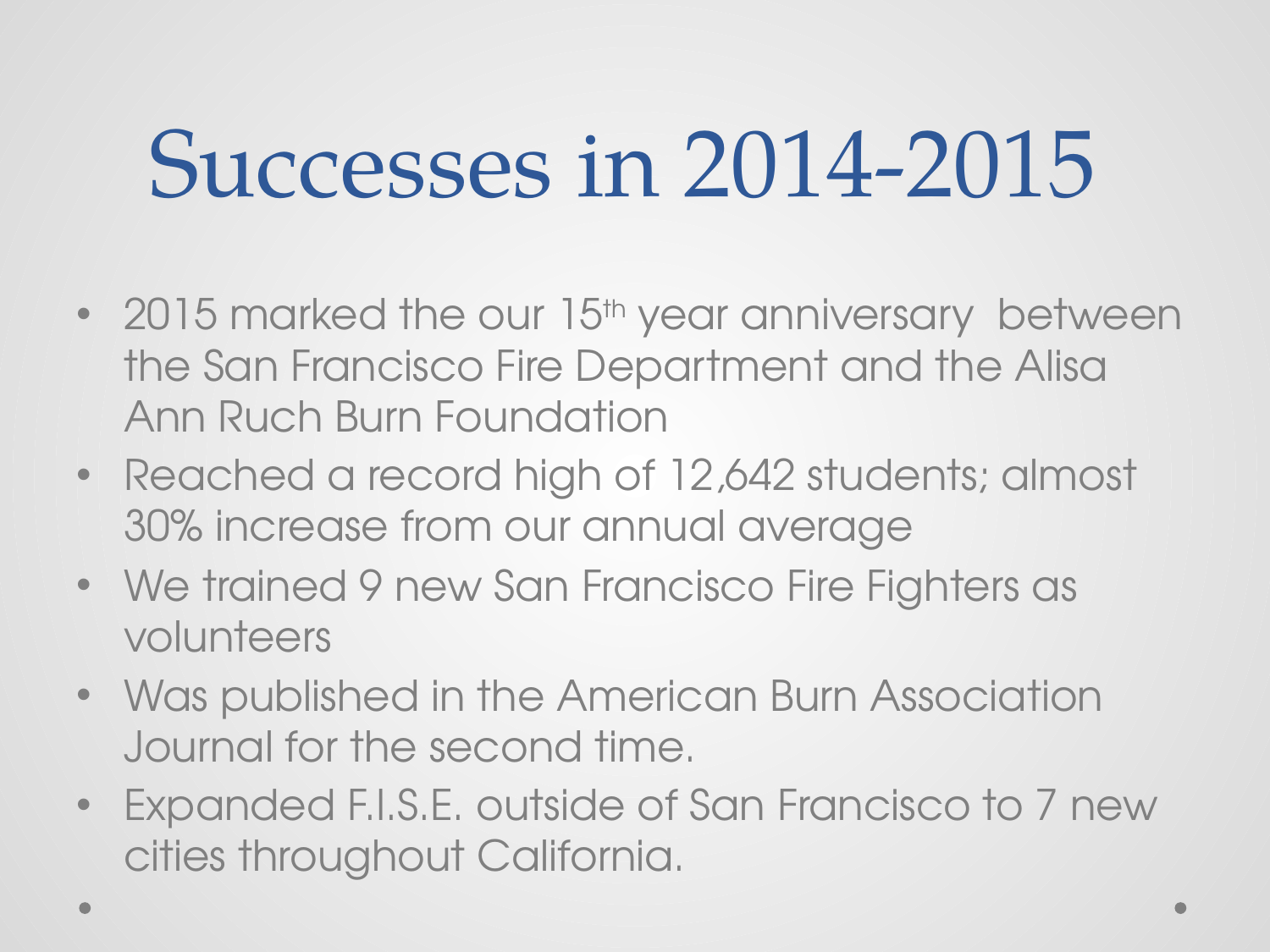

# Successes in 2014-2015

2015 marked the our 15th year anniversary  between the San Francisco Fire Department and the Alisa Ann Ruch Burn Foundation
Reached a record high of 12,642 students; almost 30% increase from our annual average
We trained 9 new San Francisco Fire Fighters as volunteers
Was published in the American Burn Association Journal for the second time.
Expanded F.I.S.E. outside of San Francisco to 7 new cities throughout California.